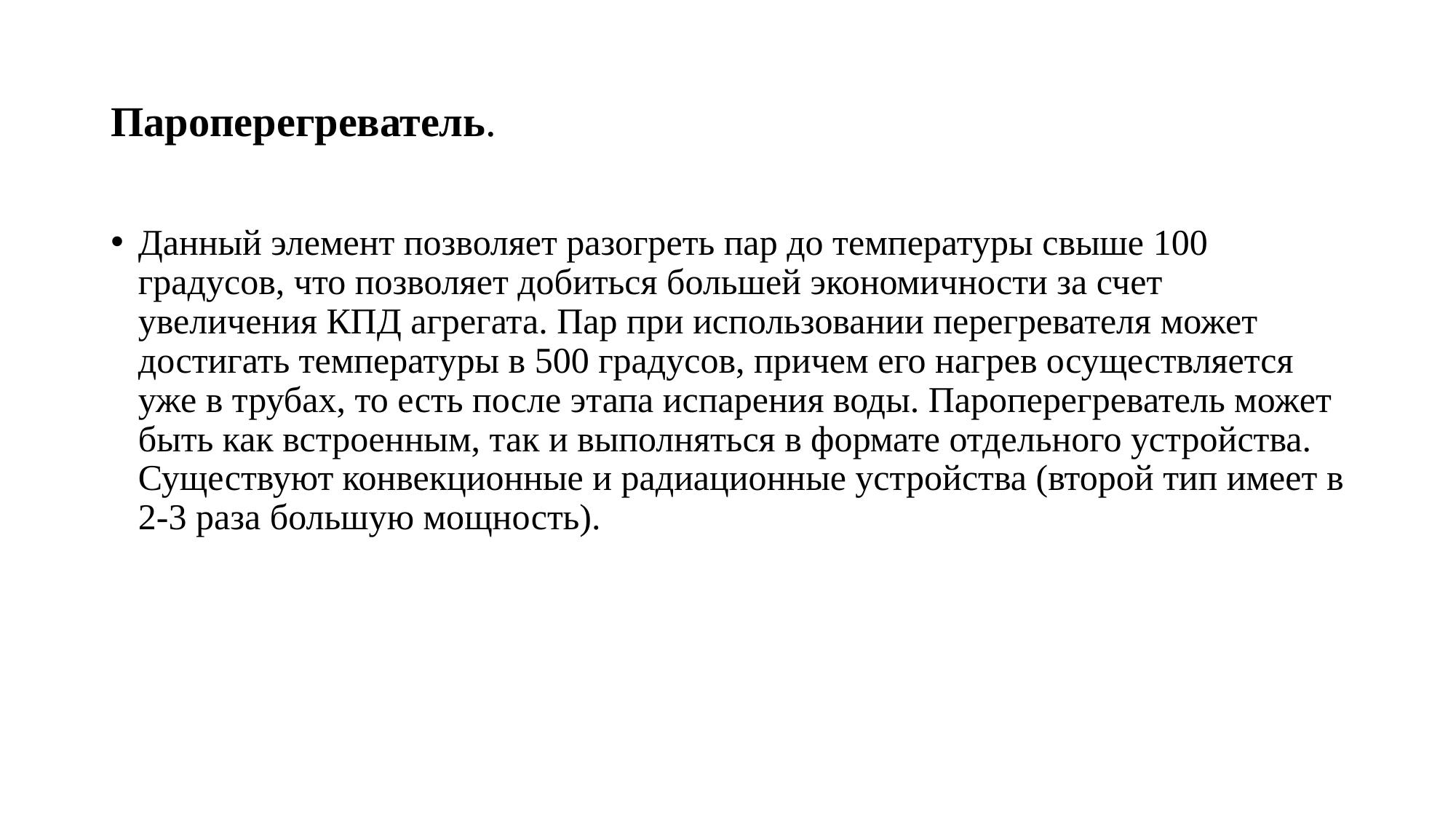

# Пароперегреватель.
Данный элемент позволяет разогреть пар до температуры свыше 100 градусов, что позволяет добиться большей экономичности за счет увеличения КПД агрегата. Пар при использовании перегревателя может достигать температуры в 500 градусов, причем его нагрев осуществляется уже в трубах, то есть после этапа испарения воды. Пароперегреватель может быть как встроенным, так и выполняться в формате отдельного устройства. Существуют конвекционные и радиационные устройства (второй тип имеет в 2-3 раза большую мощность).